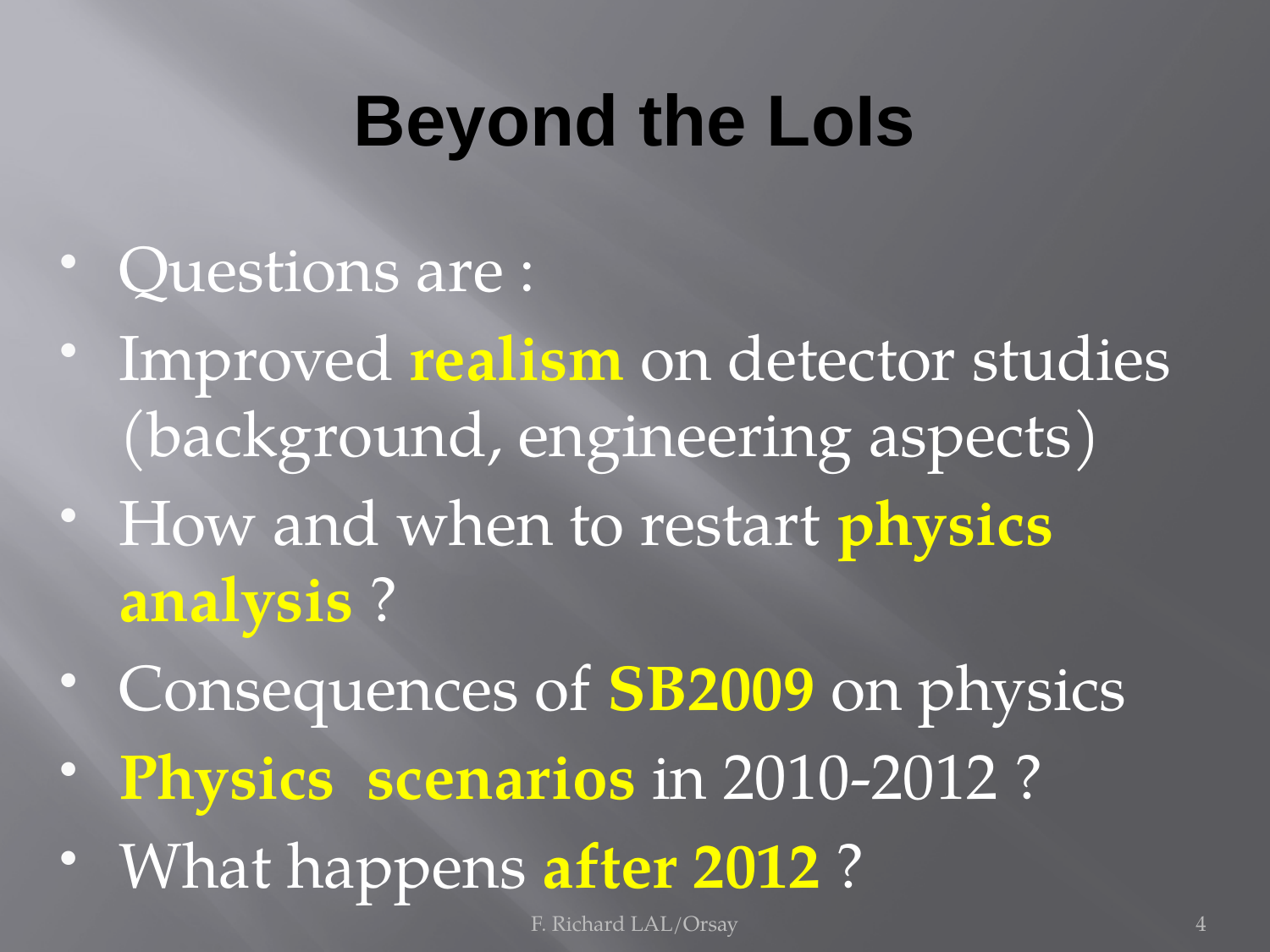

# Beyond the LoIs
Questions are :
Improved realism on detector studies (background, engineering aspects)
How and when to restart physics analysis ?
Consequences of SB2009 on physics
Physics  scenarios in 2010-2012 ?
What happens after 2012 ?

F. Richard LAL/Orsay
4